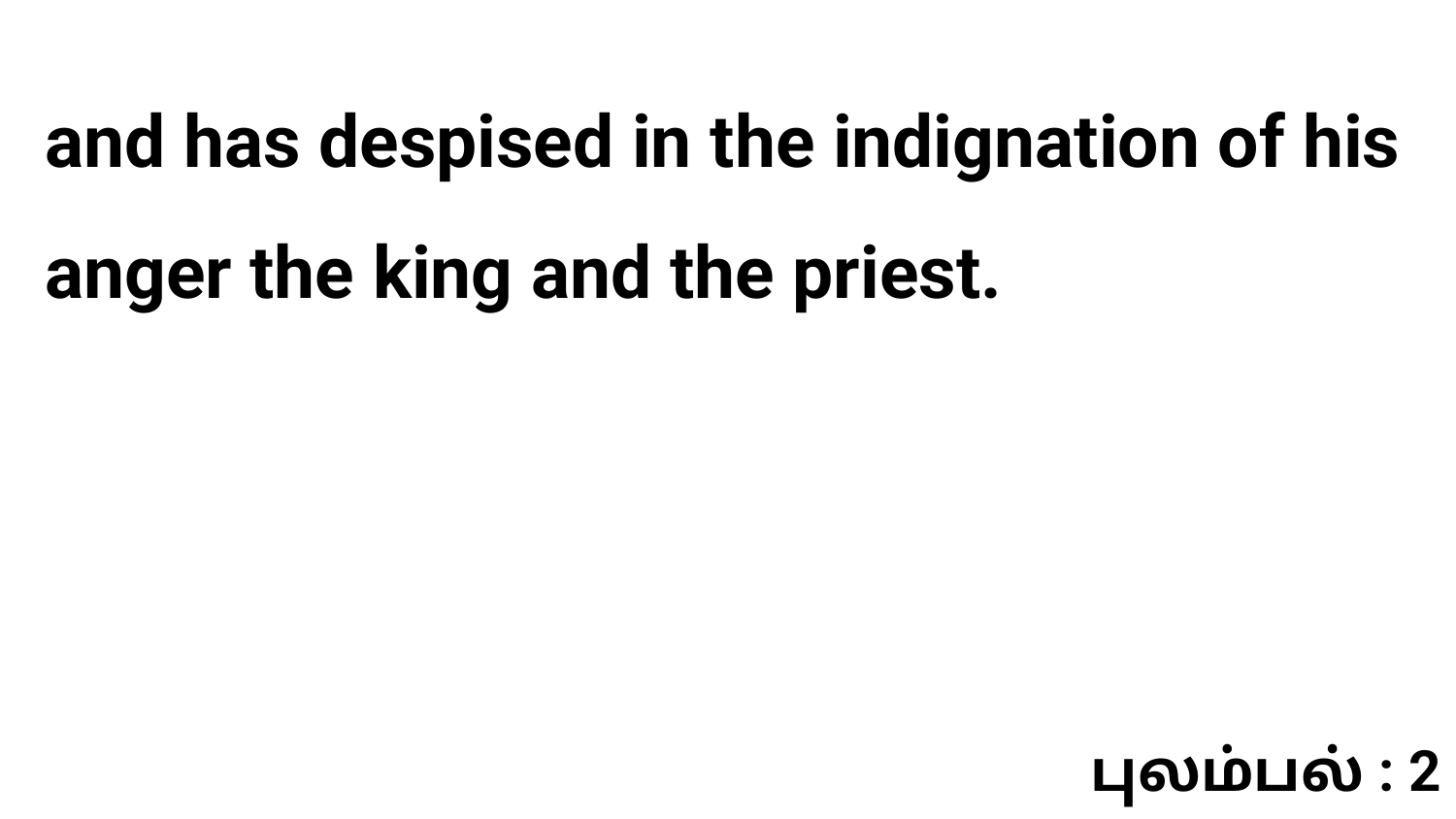

and has despised in the indignation of his anger the king and the priest.
புலம்பல் : 2